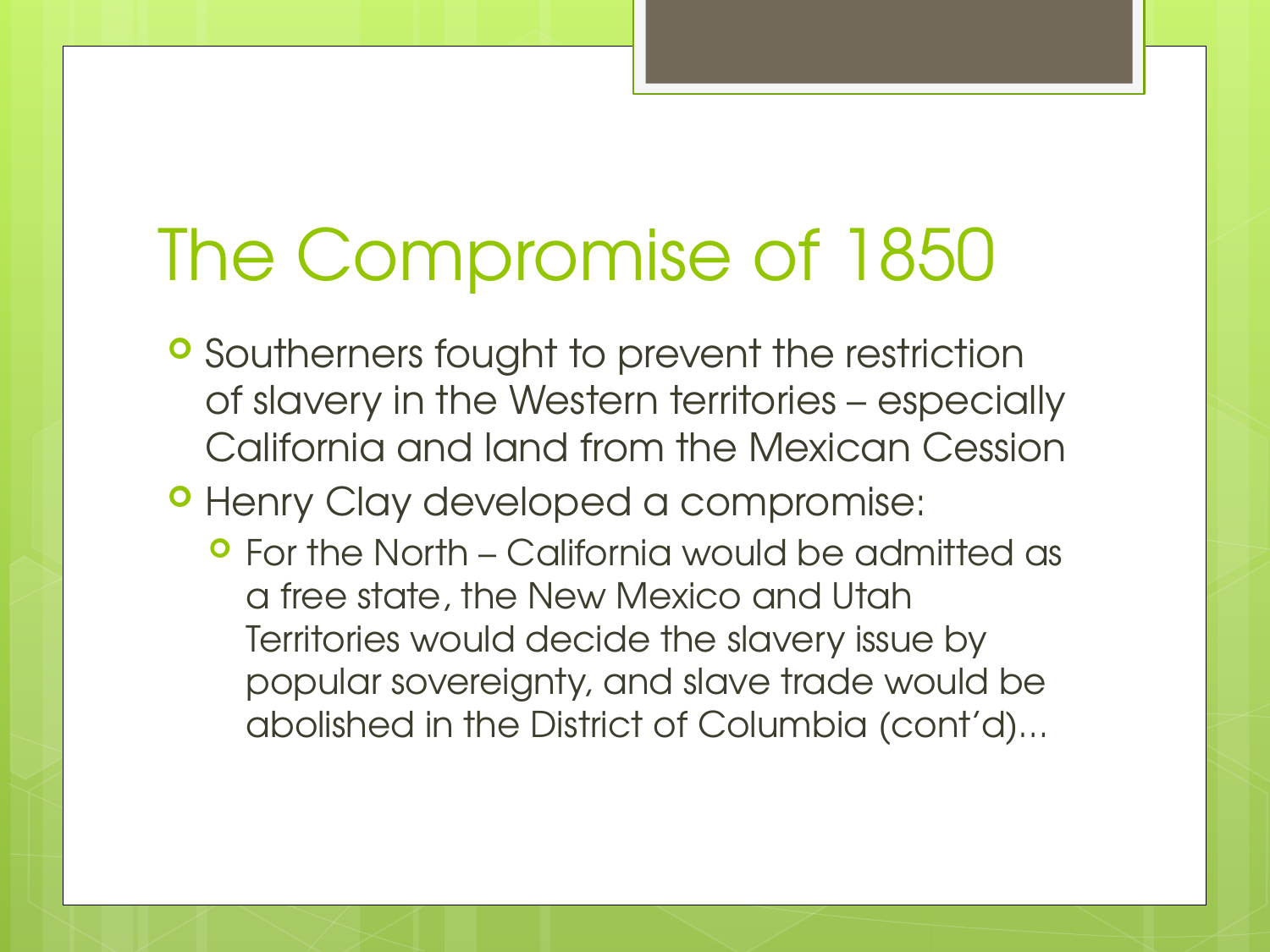

# The Compromise of 1850
Southerners fought to prevent the restriction of slavery in the Western territories – especially California and land from the Mexican Cession
Henry Clay developed a compromise:
For the North – California would be admitted as a free state, the New Mexico and Utah Territories would decide the slavery issue by popular sovereignty, and slave trade would be abolished in the District of Columbia (cont’d)…